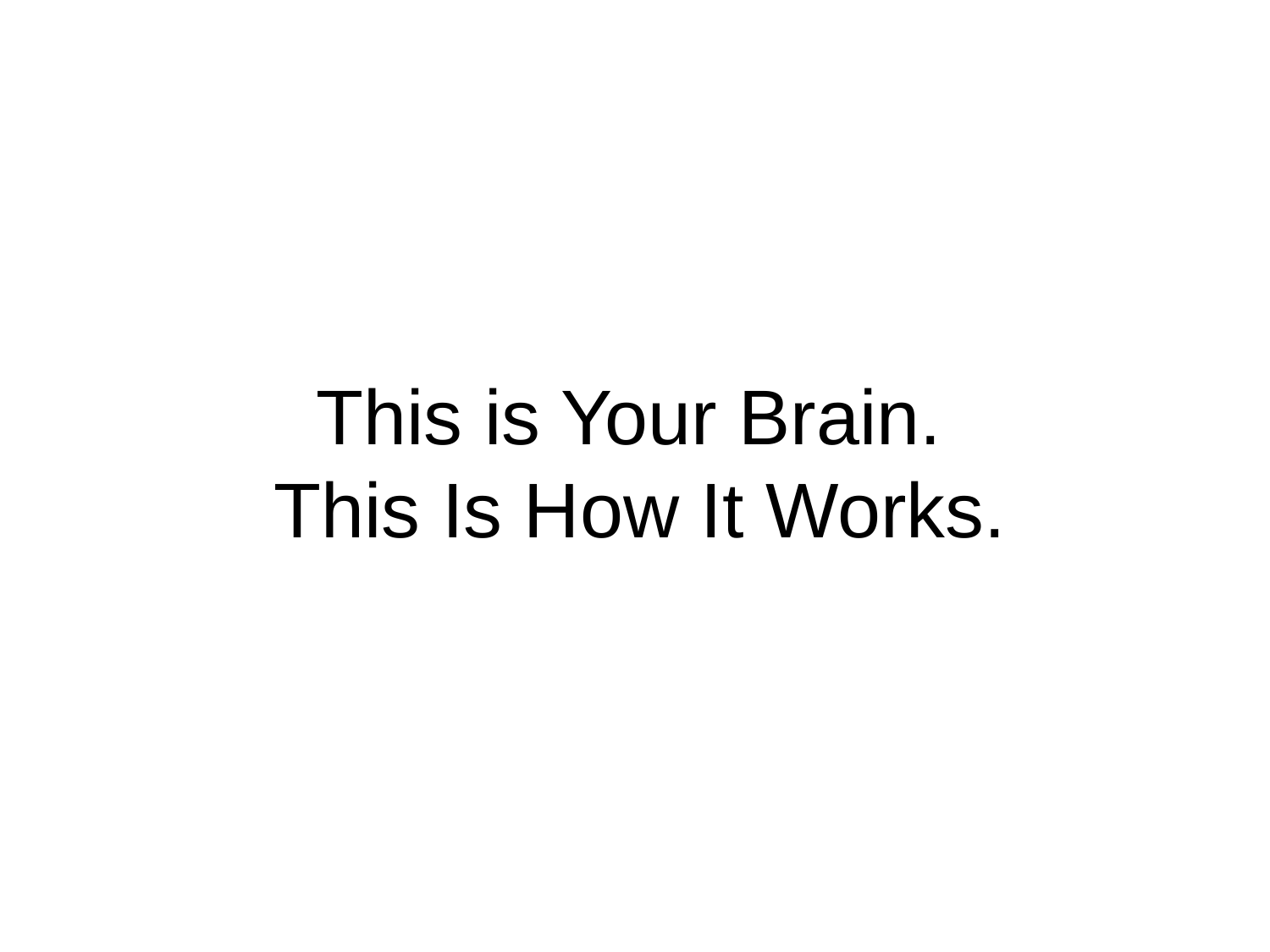

# This is Your Brain. This Is How It Works.